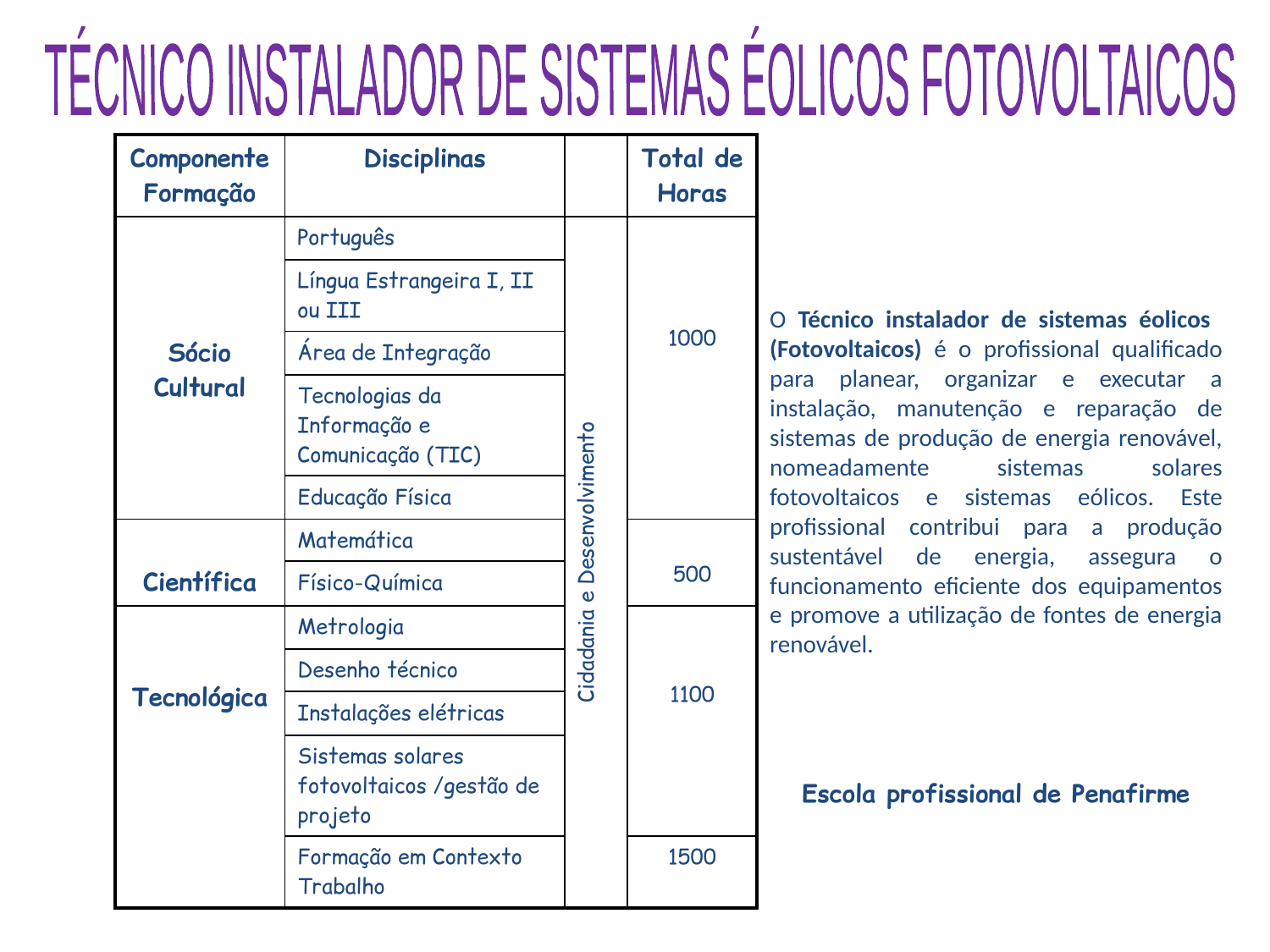

TÉCNICO INSTALADOR DE SISTEMAS ÉOLICOS FOTOVOLTAICOS
| Componente Formação | Disciplinas |  | Total de Horas |
| --- | --- | --- | --- |
| Sócio Cultural | Português | Cidadania e Desenvolvimento | 1000 |
|  | Língua Estrangeira I, II ou III |  |  |
|  | Área de Integração |  |  |
|  | Tecnologias da Informação e Comunicação (TIC) |  |  |
|  | Educação Física |  |  |
| Científica | Matemática |  | 500 |
|  | Físico-Química |  |  |
| Tecnológica | Metrologia |  | 1100 |
|  | Desenho técnico |  |  |
|  | Instalações elétricas |  |  |
|  | Sistemas solares fotovoltaicos /gestão de projeto |  |  |
|  | Formação em Contexto Trabalho |  | 1500 |
O Técnico instalador de sistemas éolicos  (Fotovoltaicos) é o profissional qualificado para planear, organizar e executar a instalação, manutenção e reparação de sistemas de produção de energia renovável, nomeadamente sistemas solares fotovoltaicos e sistemas eólicos. Este profissional contribui para a produção sustentável de energia, assegura o funcionamento eficiente dos equipamentos e promove a utilização de fontes de energia renovável.

Escola profissional de Penafirme